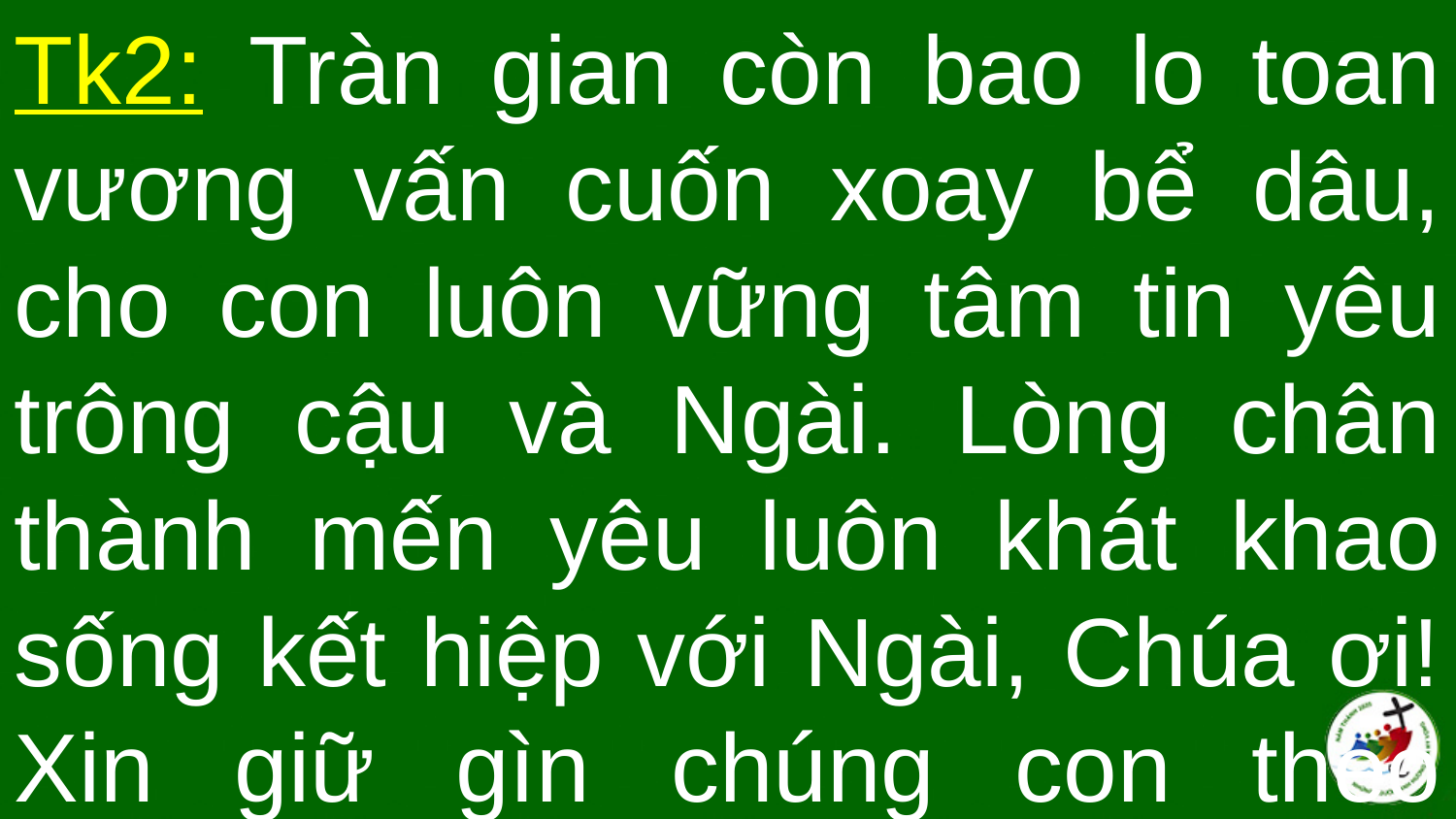

Tk2: Tràn gian còn bao lo toan vương vấn cuốn xoay bể dâu, cho con luôn vững tâm tin yêu trông cậu và Ngài. Lòng chân thành mến yêu luôn khát khao sống kết hiệp với Ngài, Chúa ơi! Xin giữ gìn chúng con theo thánh ý Chúa.